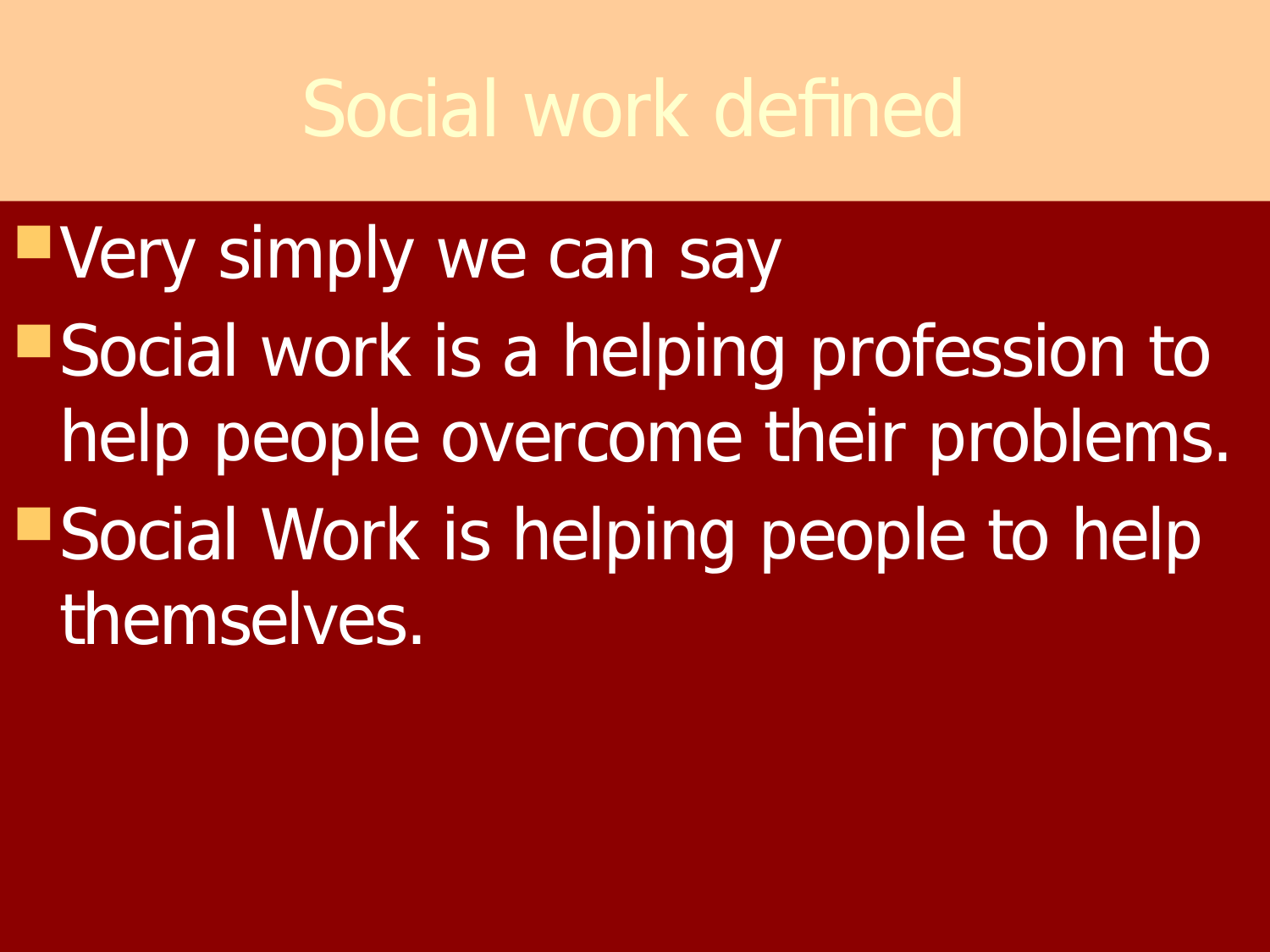

# Social work defined
Very simply we can say
Social work is a helping profession to help people overcome their problems.
Social Work is helping people to help themselves.